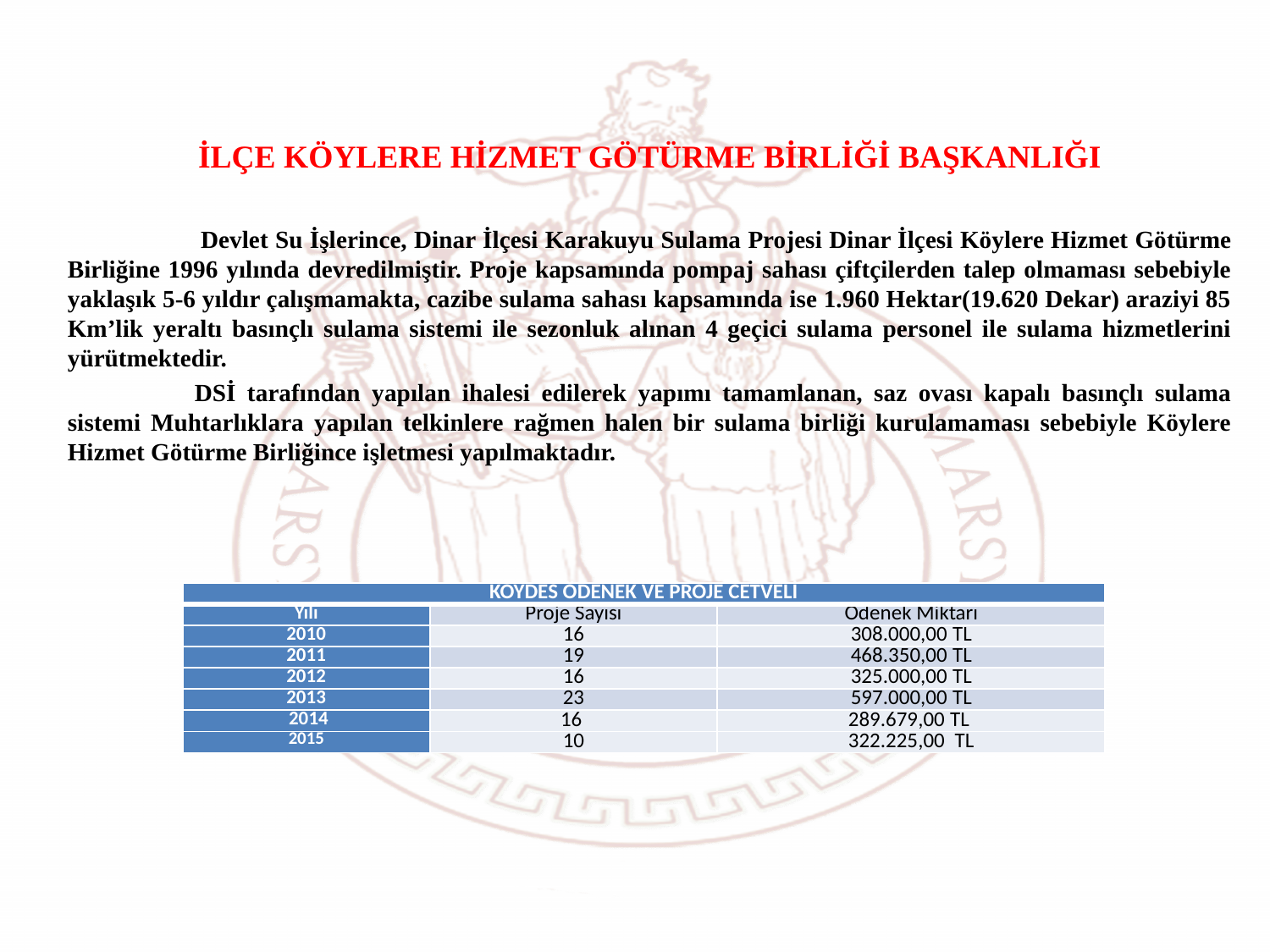

İLÇE KÖYLERE HİZMET GÖTÜRME BİRLİĞİ BAŞKANLIĞI

	 Devlet Su İşlerince, Dinar İlçesi Karakuyu Sulama Projesi Dinar İlçesi Köylere Hizmet Götürme Birliğine 1996 yılında devredilmiştir. Proje kapsamında pompaj sahası çiftçilerden talep olmaması sebebiyle yaklaşık 5-6 yıldır çalışmamakta, cazibe sulama sahası kapsamında ise 1.960 Hektar(19.620 Dekar) araziyi 85 Km’lik yeraltı basınçlı sulama sistemi ile sezonluk alınan 4 geçici sulama personel ile sulama hizmetlerini yürütmektedir.
	DSİ tarafından yapılan ihalesi edilerek yapımı tamamlanan, saz ovası kapalı basınçlı sulama sistemi Muhtarlıklara yapılan telkinlere rağmen halen bir sulama birliği kurulamaması sebebiyle Köylere Hizmet Götürme Birliğince işletmesi yapılmaktadır.
| KÖYDES ÖDENEK VE PROJE CETVELİ |  |  |
| --- | --- | --- |
| Yılı | Proje Sayısı | Ödenek Miktarı |
| 2010 | 16 | 308.000,00 TL |
| 2011 | 19 | 468.350,00 TL |
| 2012 | 16 | 325.000,00 TL |
| 2013 | 23 | 597.000,00 TL |
| 2014 | 16 | 289.679,00 TL |
| 2015 | 10 | 322.225,00 TL |